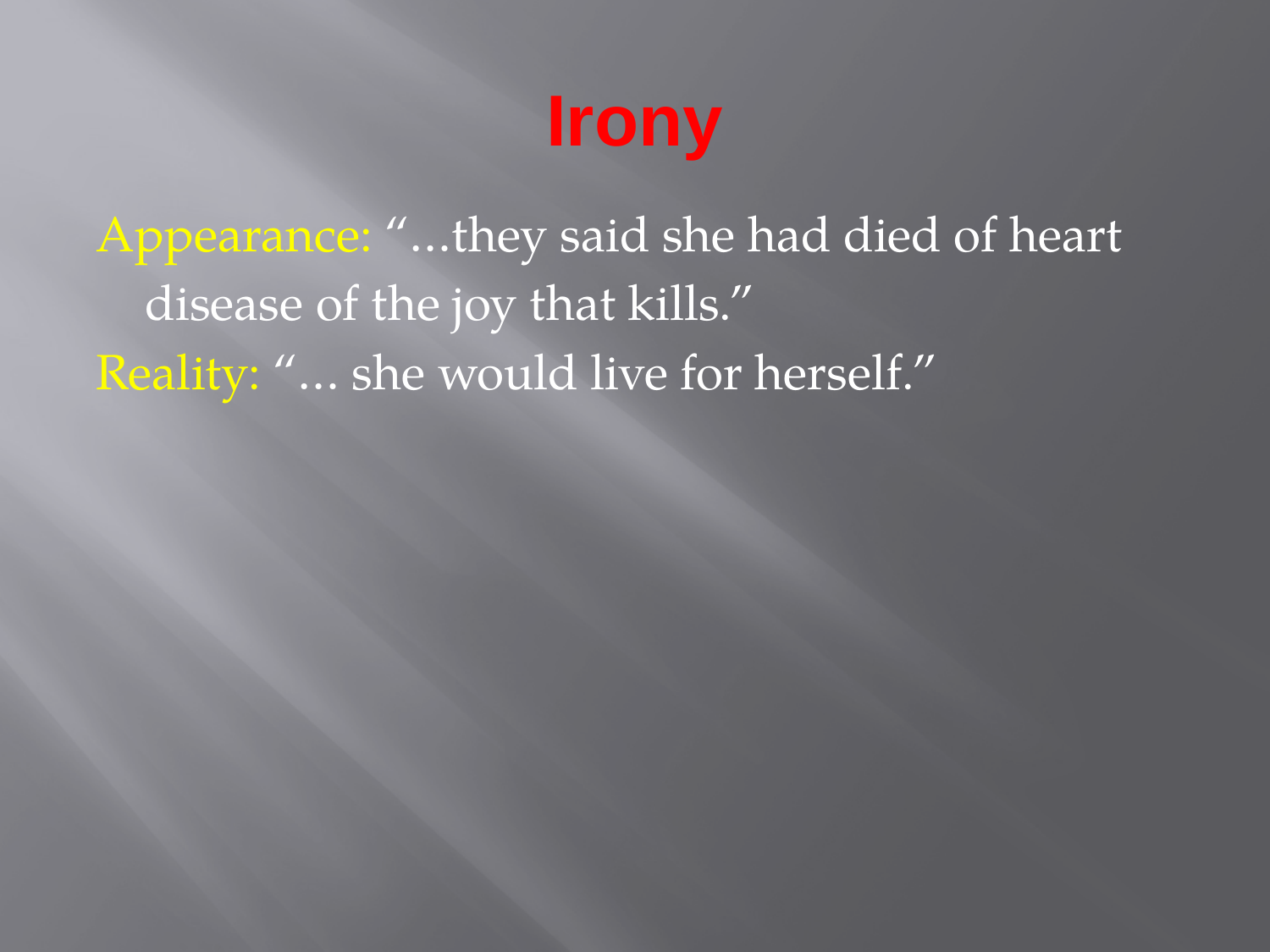

# Irony
Appearance: “…they said she had died of heart
    disease of the joy that kills.”
Reality: “… she would live for herself.”